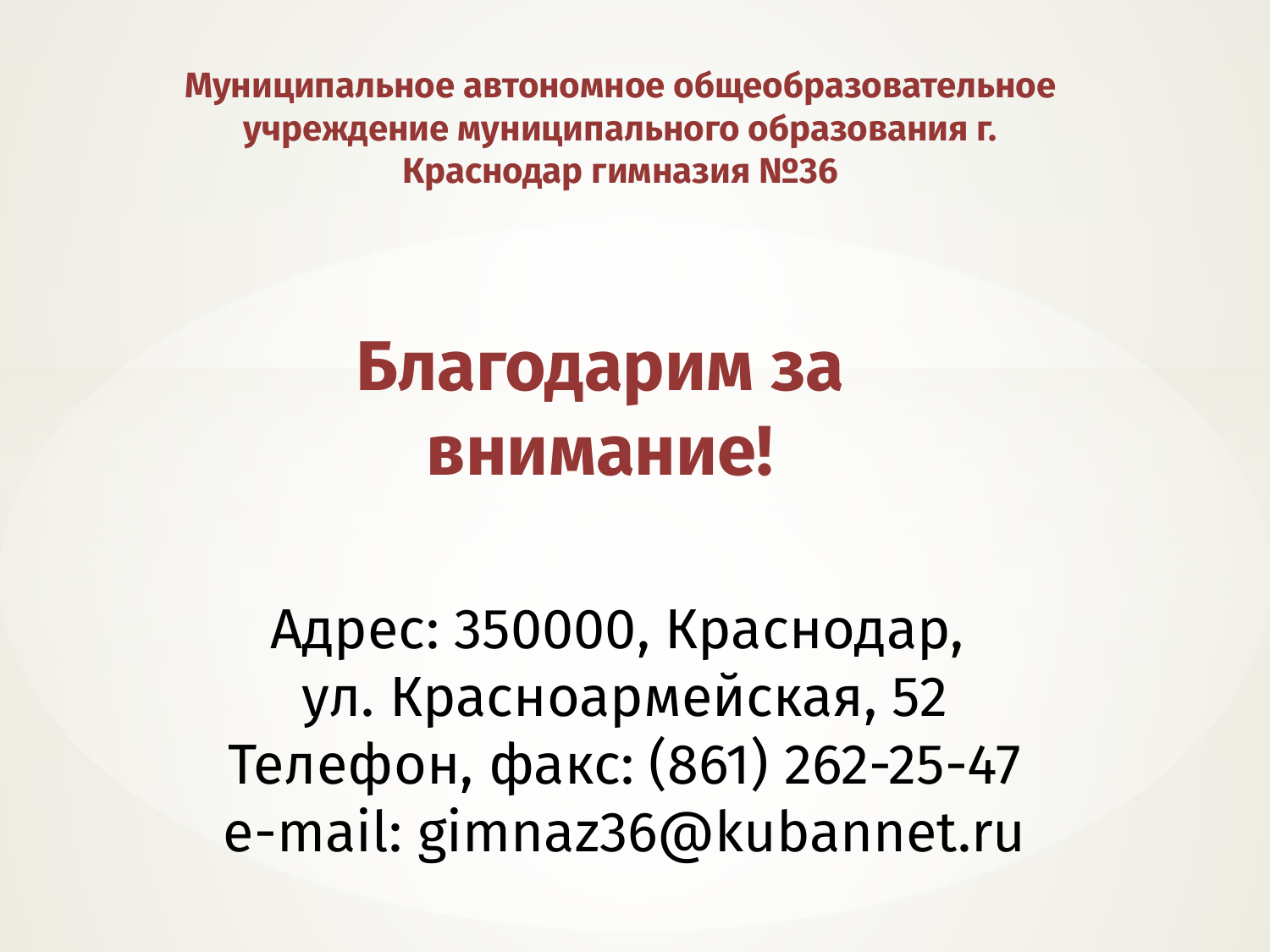

Муниципальное автономное общеобразовательное учреждение муниципального образования г. Краснодар гимназия №36
# Благодарим за внимание!
Адрес: 350000, Краснодар,
ул. Красноармейская, 52
Телефон, факс: (861) 262-25-47
e-mail: gimnaz36@kubannet.ru